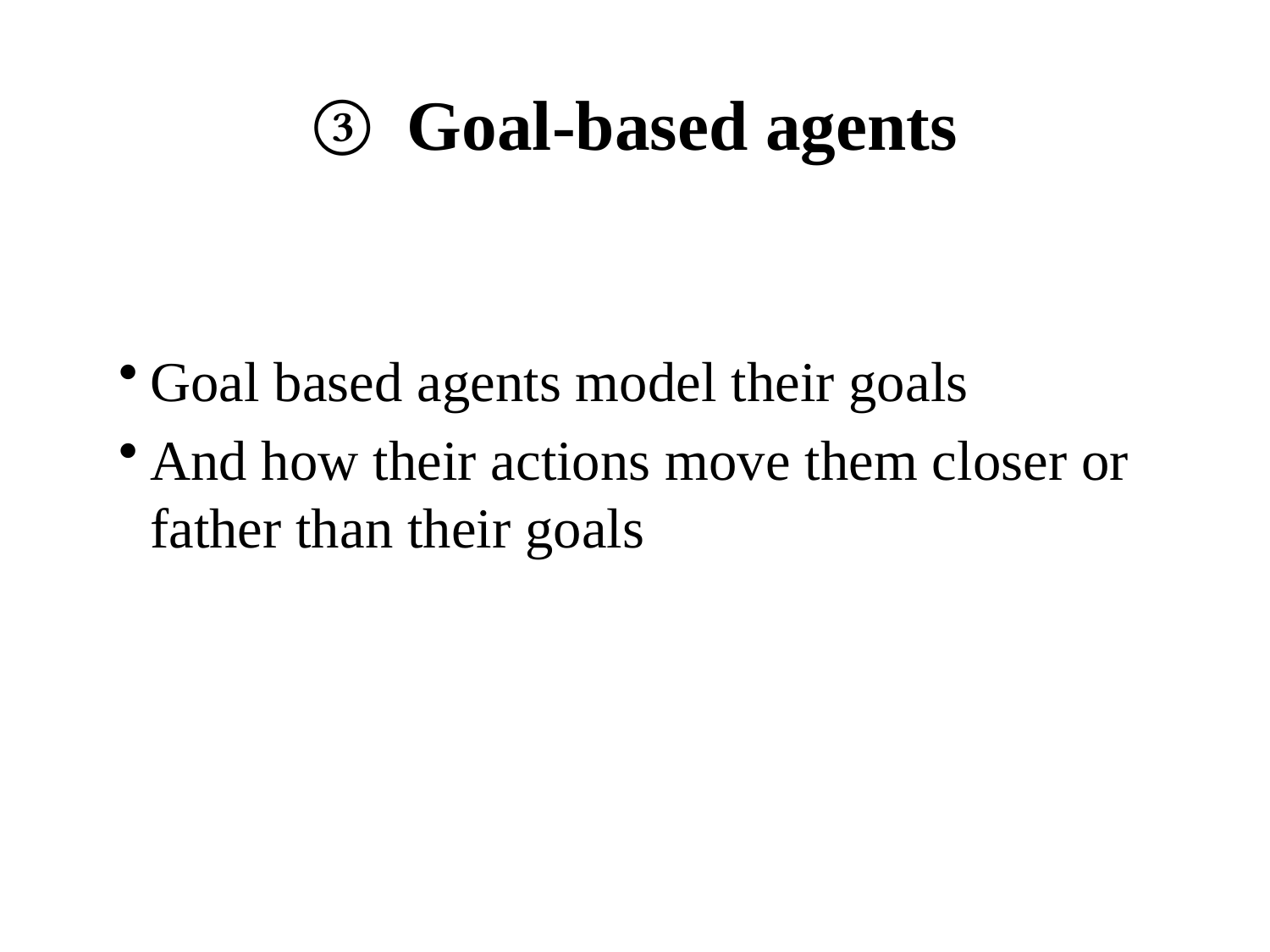

# Goal-based agents
Goal based agents model their goals
And how their actions move them closer or father than their goals